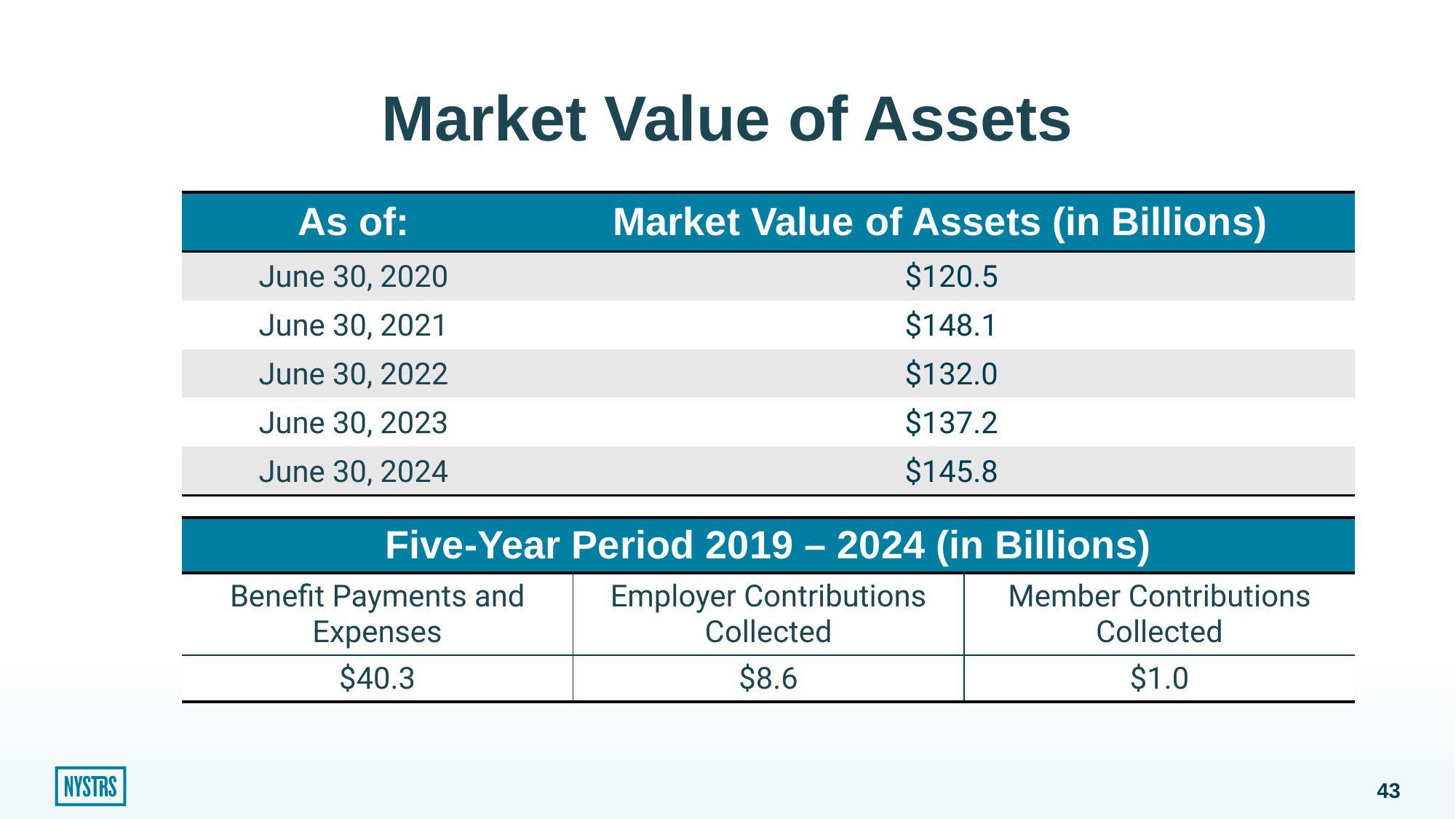

# Market Value of Assets
| As of: | Market Value of Assets (in Billions) |
| --- | --- |
| June 30, 2020 | $120.5 |
| June 30, 2021 | $148.1 |
| June 30, 2022 | $132.0 |
| June 30, 2023 | $137.2 |
| June 30, 2024 | $145.8 |
| Five-Year Period 2019 – 2024 (in Billions) |  |  |
| --- | --- | --- |
| Benefit Payments and Expenses | Employer Contributions Collected | Member Contributions Collected |
| $40.3 | $8.6 | $1.0 |
43